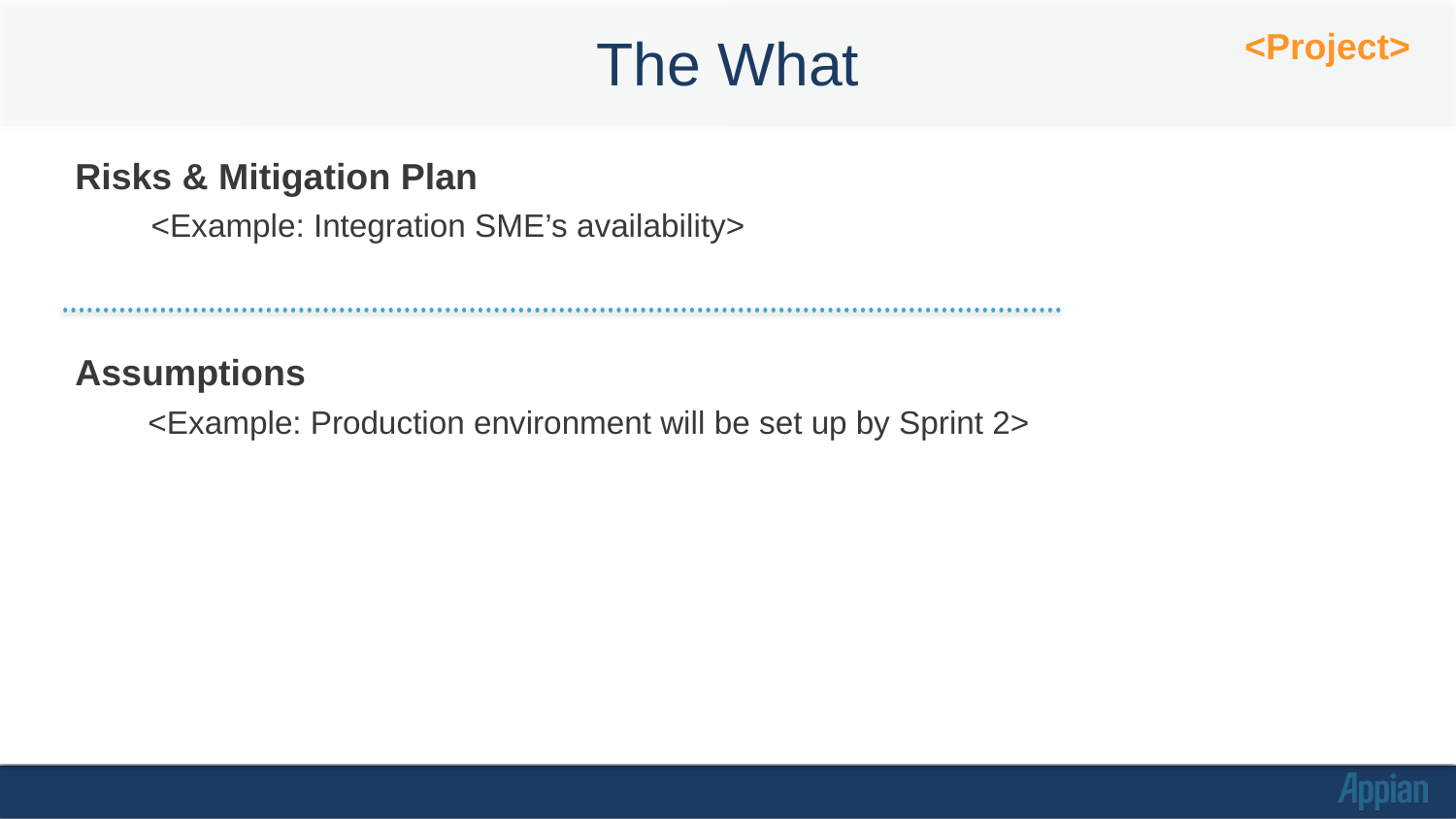

<Project>
# The What
Risks & Mitigation Plan
<Example: Integration SME’s availability>

Assumptions
<Example: Production environment will be set up by Sprint 2>